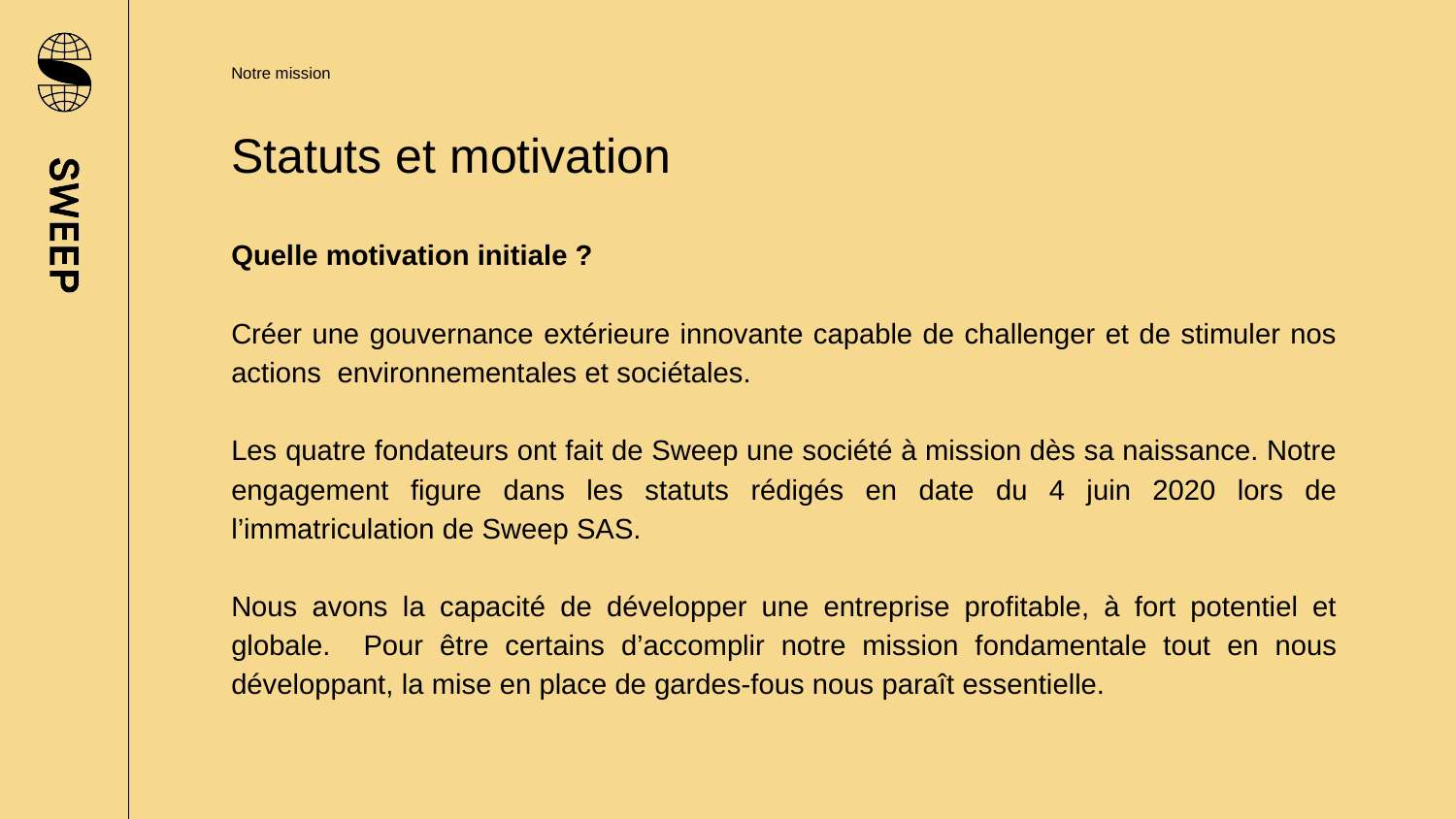

Notre mission
Statuts et motivation

Quelle motivation initiale ?

Créer une gouvernance extérieure innovante capable de challenger et de stimuler nos actions  environnementales et sociétales.

Les quatre fondateurs ont fait de Sweep une société à mission dès sa naissance. Notre engagement figure dans les statuts rédigés en date du 4 juin 2020 lors de l’immatriculation de Sweep SAS.

Nous avons la capacité de développer une entreprise profitable, à fort potentiel et globale.  Pour être certains d’accomplir notre mission fondamentale tout en nous développant, la mise en place de gardes-fous nous paraît essentielle.